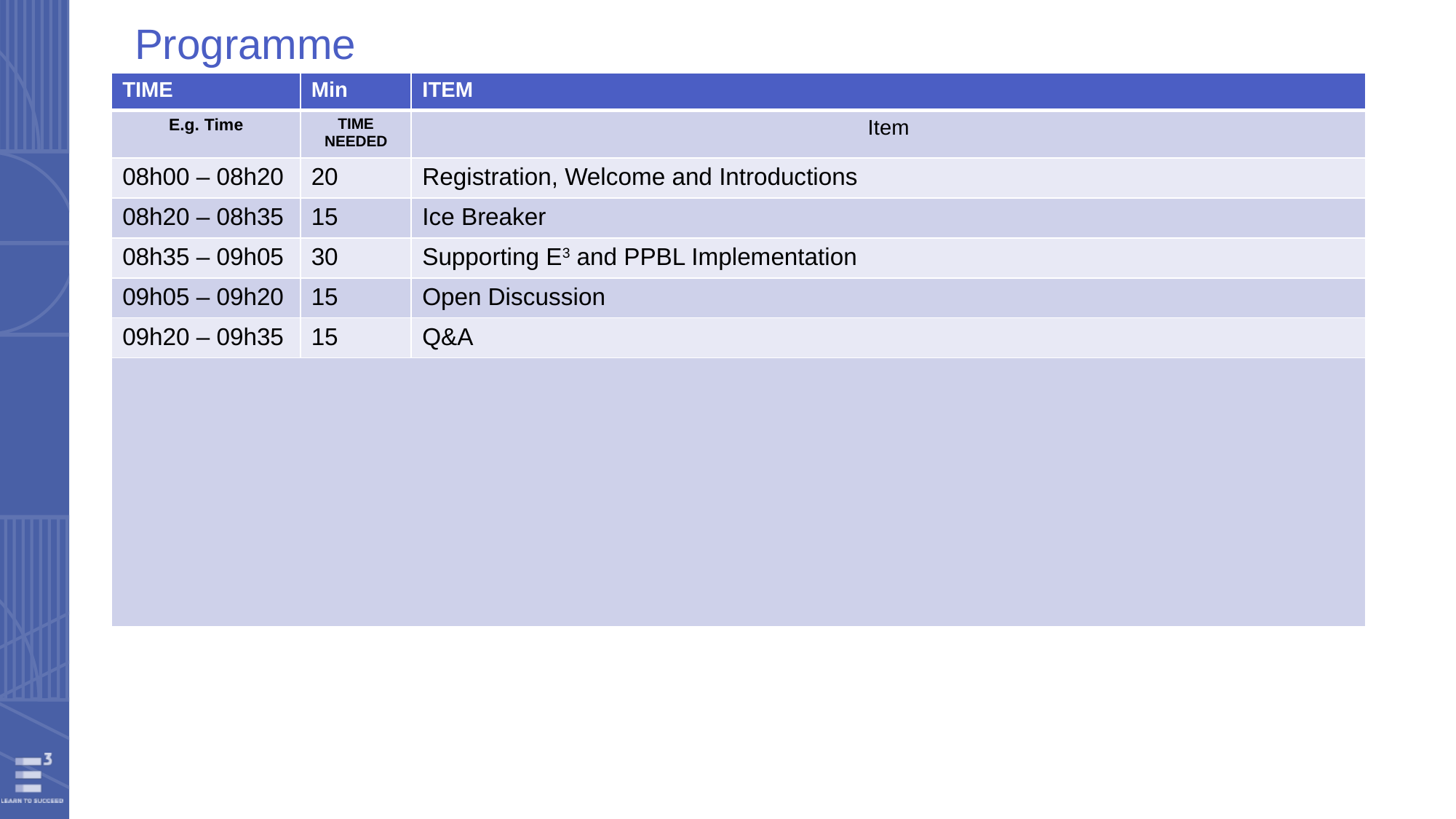

Programme
| TIME | Min | ITEM |
| --- | --- | --- |
| E.g. Time | TIME NEEDED | Item |
| 08h00 – 08h20 | 20 | Registration, Welcome and Introductions |
| 08h20 – 08h35 | 15 | Ice Breaker |
| 08h35 – 09h05 | 30 | Supporting E3 and PPBL Implementation |
| 09h05 – 09h20 | 15 | Open Discussion |
| 09h20 – 09h35 | 15 | Q&A |
|  |  |  |